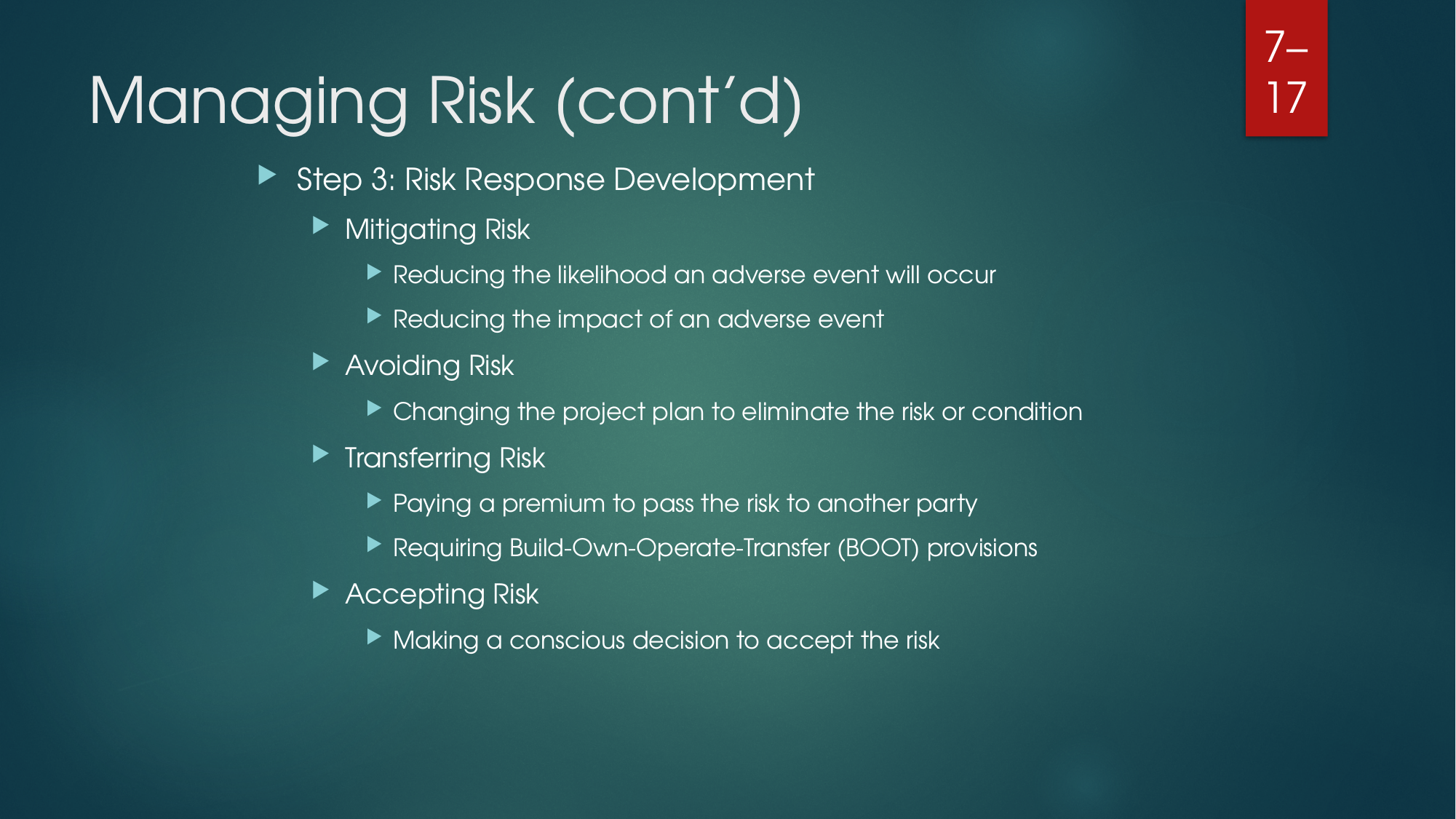

# Managing Risk (cont’d)
Step 3: Risk Response Development
Mitigating Risk
Reducing the likelihood an adverse event will occur
Reducing the impact of an adverse event
Avoiding Risk
Changing the project plan to eliminate the risk or condition
Transferring Risk
Paying a premium to pass the risk to another party
Requiring Build-Own-Operate-Transfer (BOOT) provisions
Accepting Risk
Making a conscious decision to accept the risk
7–17